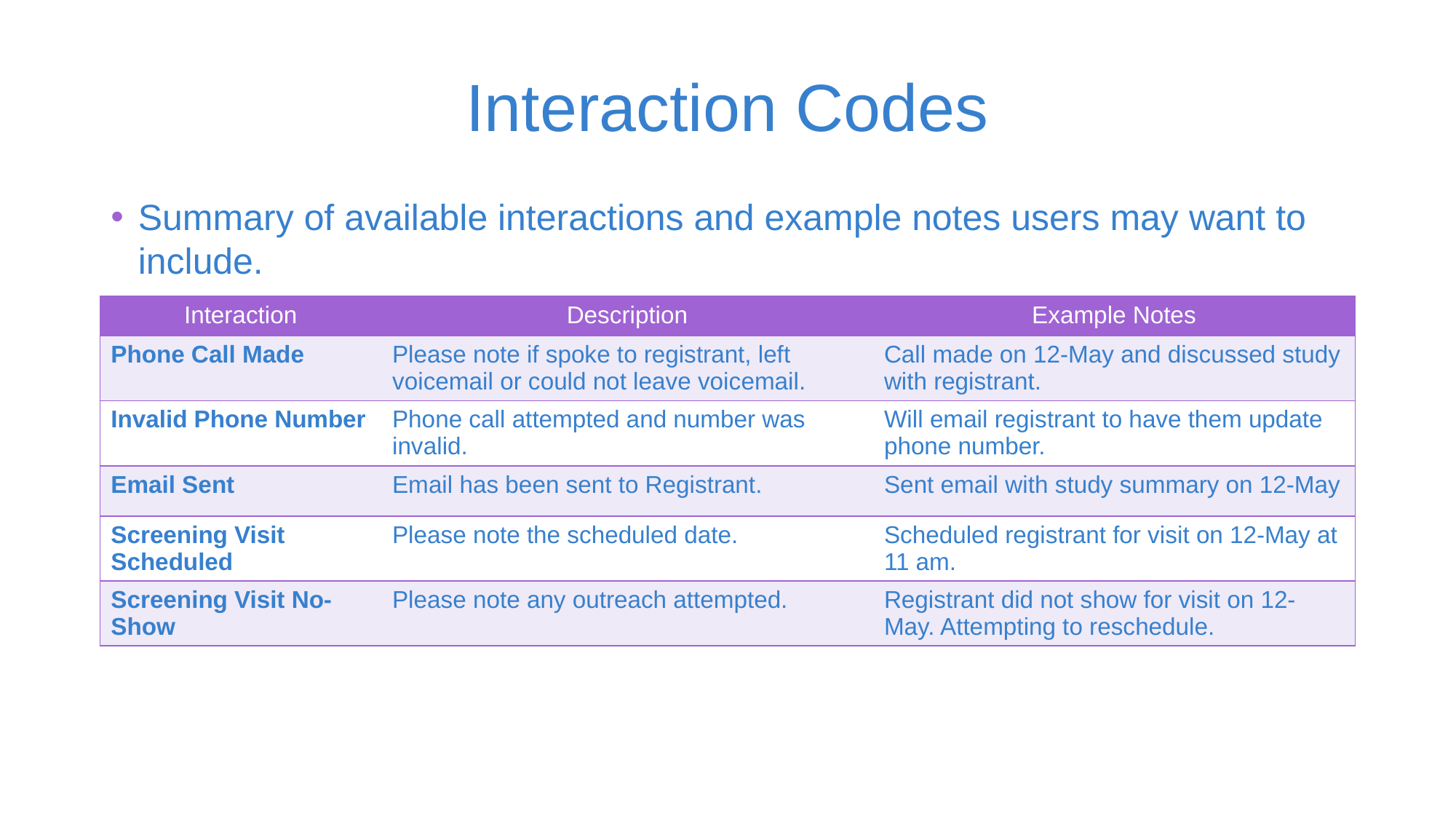

# Interaction Codes
Summary of available interactions and example notes users may want to include.
| Interaction | Description | Example Notes |
| --- | --- | --- |
| Phone Call Made | Please note if spoke to registrant, left voicemail or could not leave voicemail. | Call made on 12-May and discussed study with registrant. |
| Invalid Phone Number | Phone call attempted and number was invalid. | Will email registrant to have them update phone number. |
| Email Sent | Email has been sent to Registrant. | Sent email with study summary on 12-May |
| Screening Visit Scheduled | Please note the scheduled date. | Scheduled registrant for visit on 12-May at 11 am. |
| Screening Visit No-Show | Please note any outreach attempted. | Registrant did not show for visit on 12-May. Attempting to reschedule. |